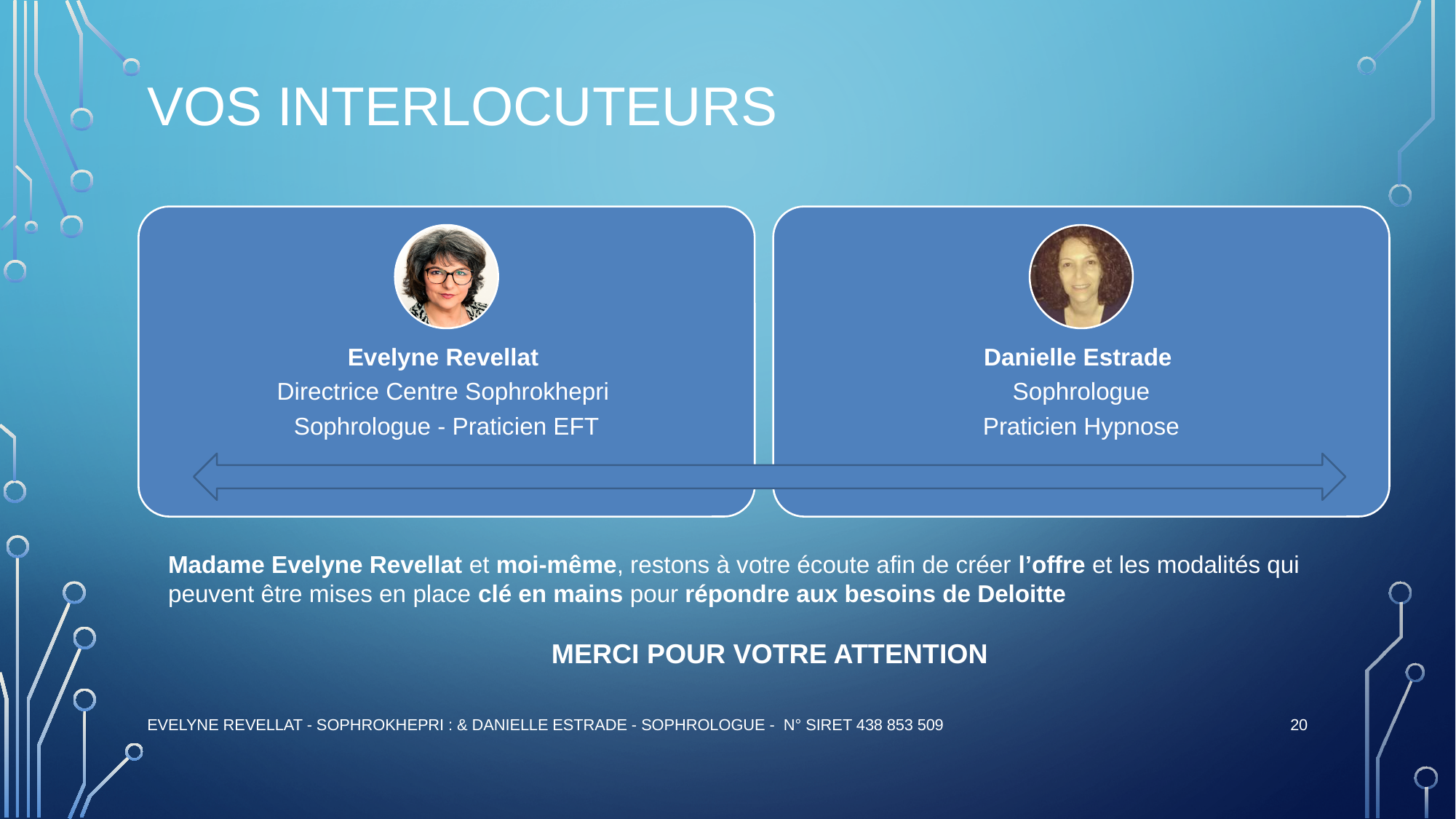

# Vos interlocuteurs
Evelyne Revellat
Directrice Centre Sophrokhepri
Sophrologue - Praticien EFT
Danielle Estrade
Sophrologue
Praticien Hypnose
Madame Evelyne Revellat et moi-même, restons à votre écoute afin de créer l’offre et les modalités qui peuvent être mises en place clé en mains pour répondre aux besoins de Deloitte

MERCI POUR VOTRE ATTENTION
20
evelyne revellat - Sophrokhepri : & Danielle Estrade - SOPHROLOGUE -  N° Siret 438 853 509